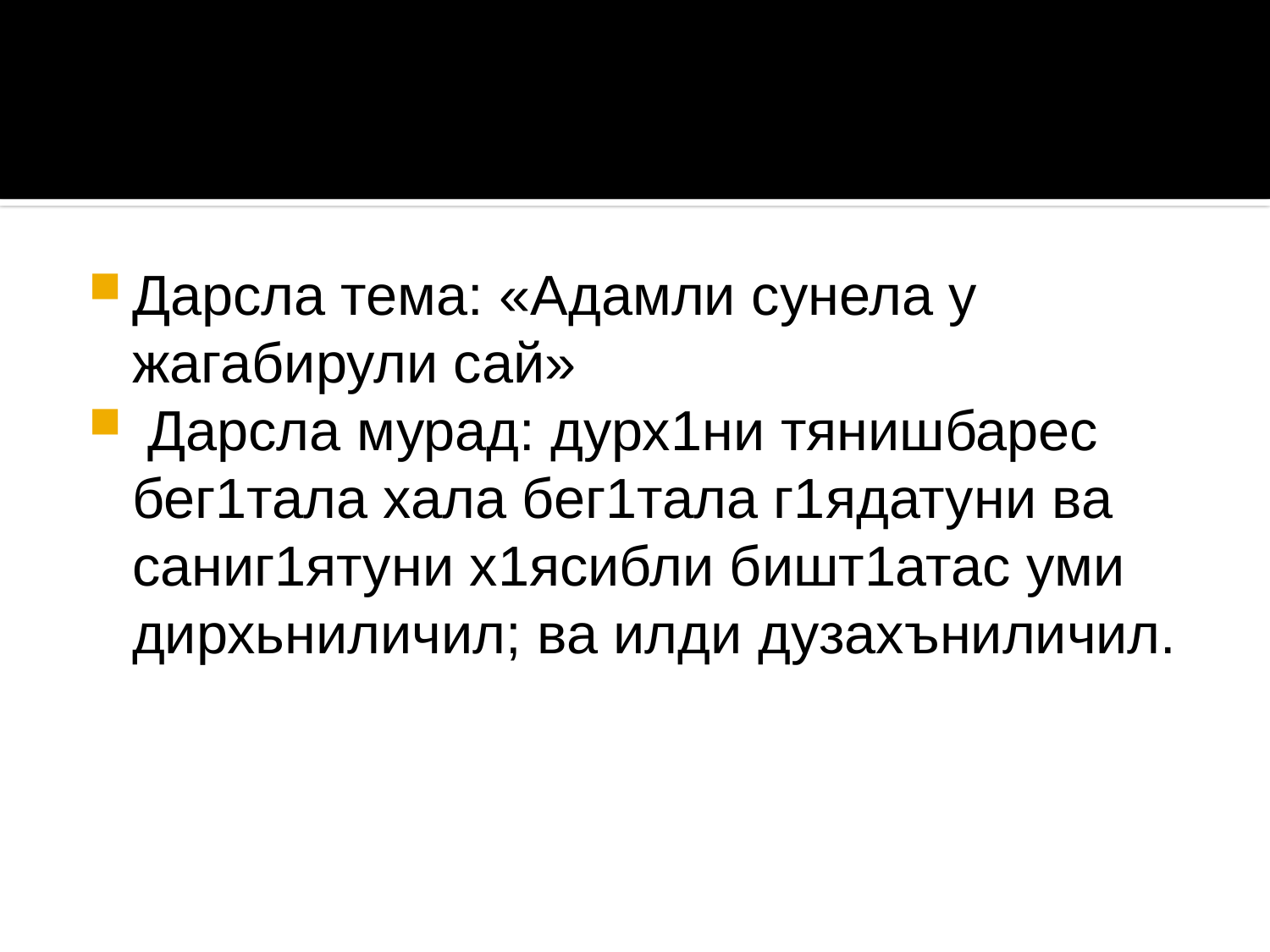

#
Дарсла тема: «Адамли сунела у жагабирули сай»
 Дарсла мурад: дурх1ни тянишбарес бег1тала хала бег1тала г1ядатуни ва саниг1ятуни х1ясибли бишт1атас уми дирхьниличил; ва илди дузахъниличил.